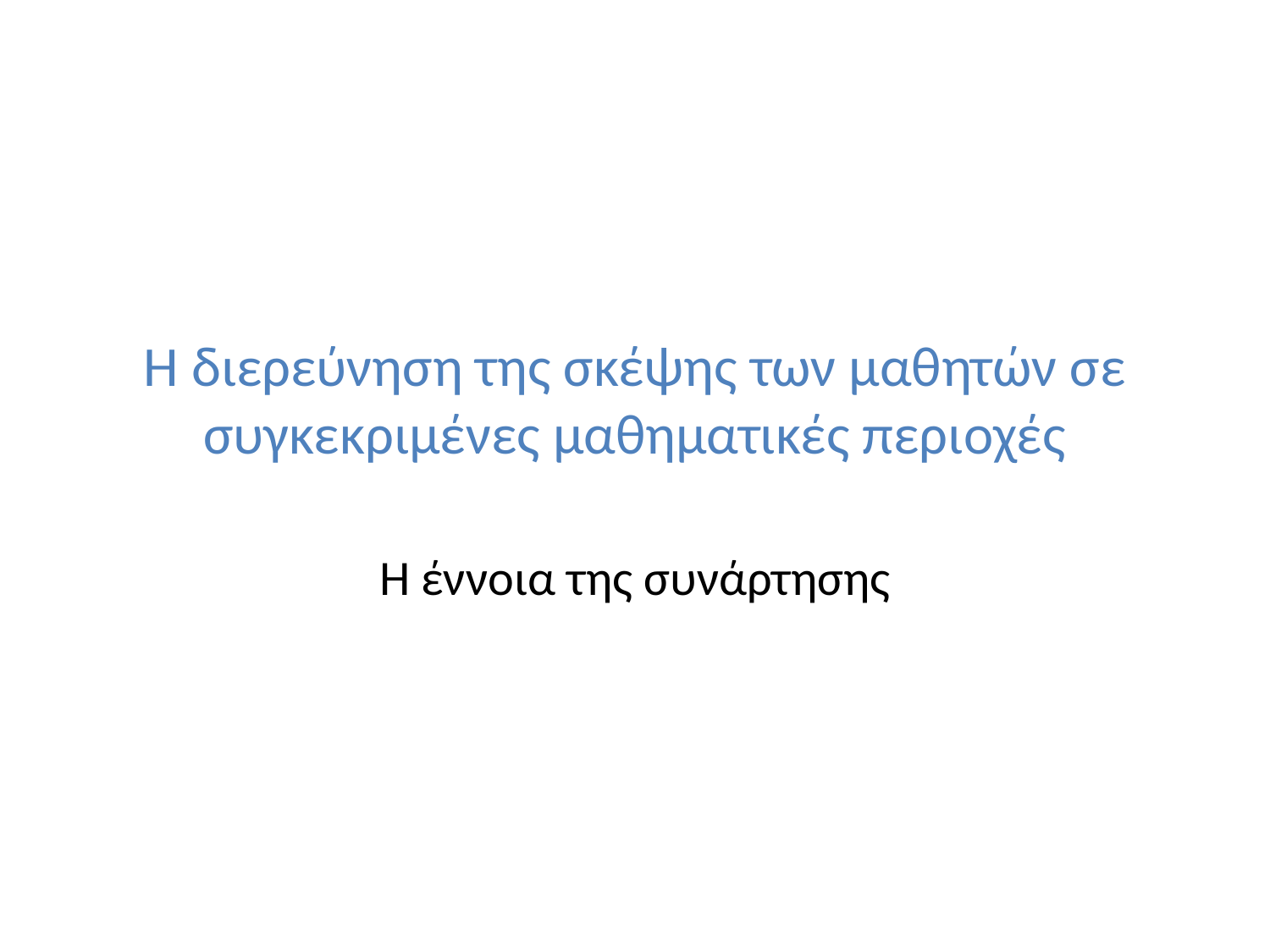

# Η διερεύνηση της σκέψης των μαθητών σε συγκεκριμένες μαθηματικές περιοχές
H έννοια της συνάρτησης